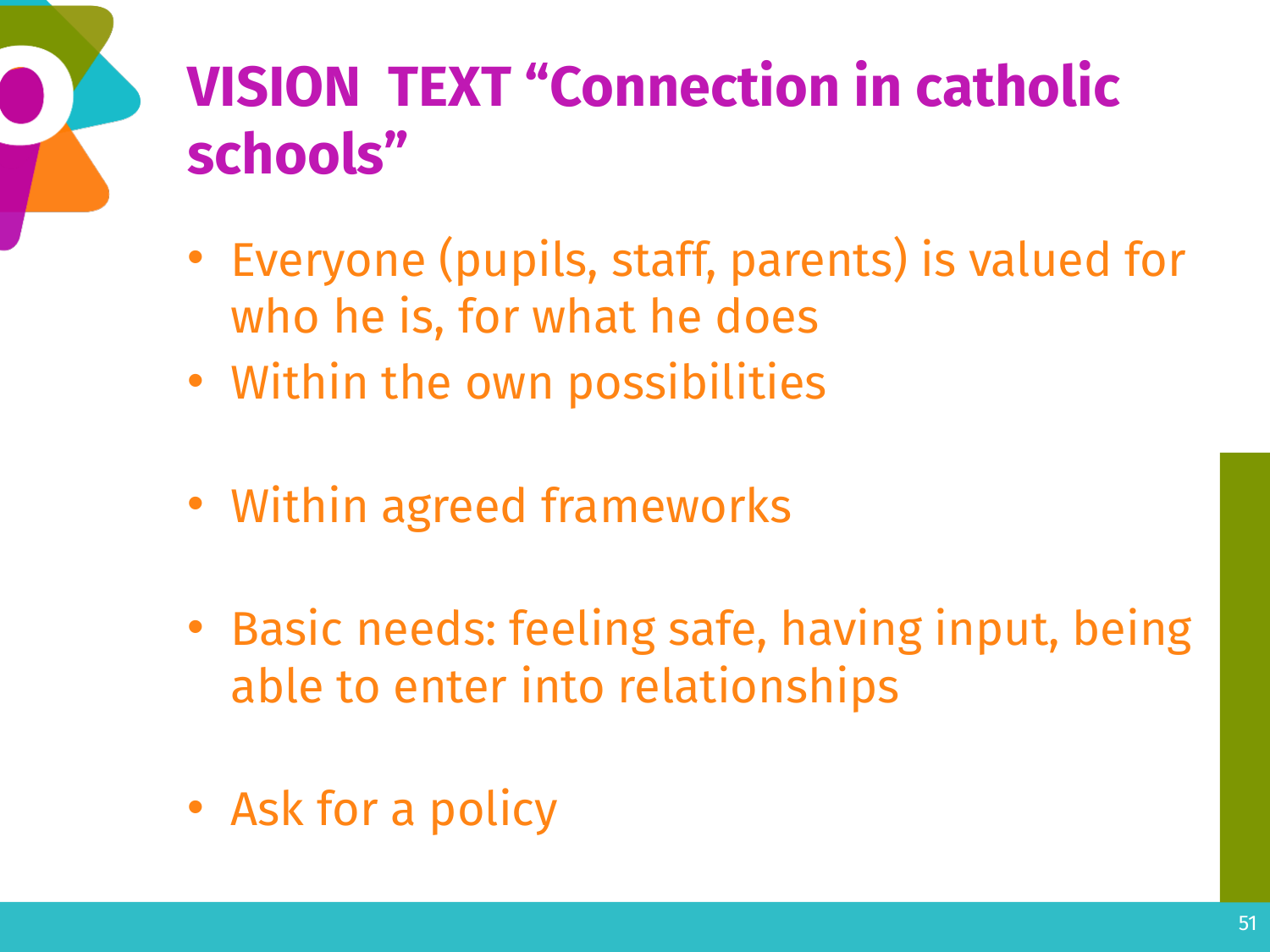

# VISION  TEXT “Connection in catholic schools”
Everyone (pupils, staff, parents) is valued for who he is, for what he does
Within the own possibilities
Within agreed frameworks
Basic needs: feeling safe, having input, being able to enter into relationships
Ask for a policy
51